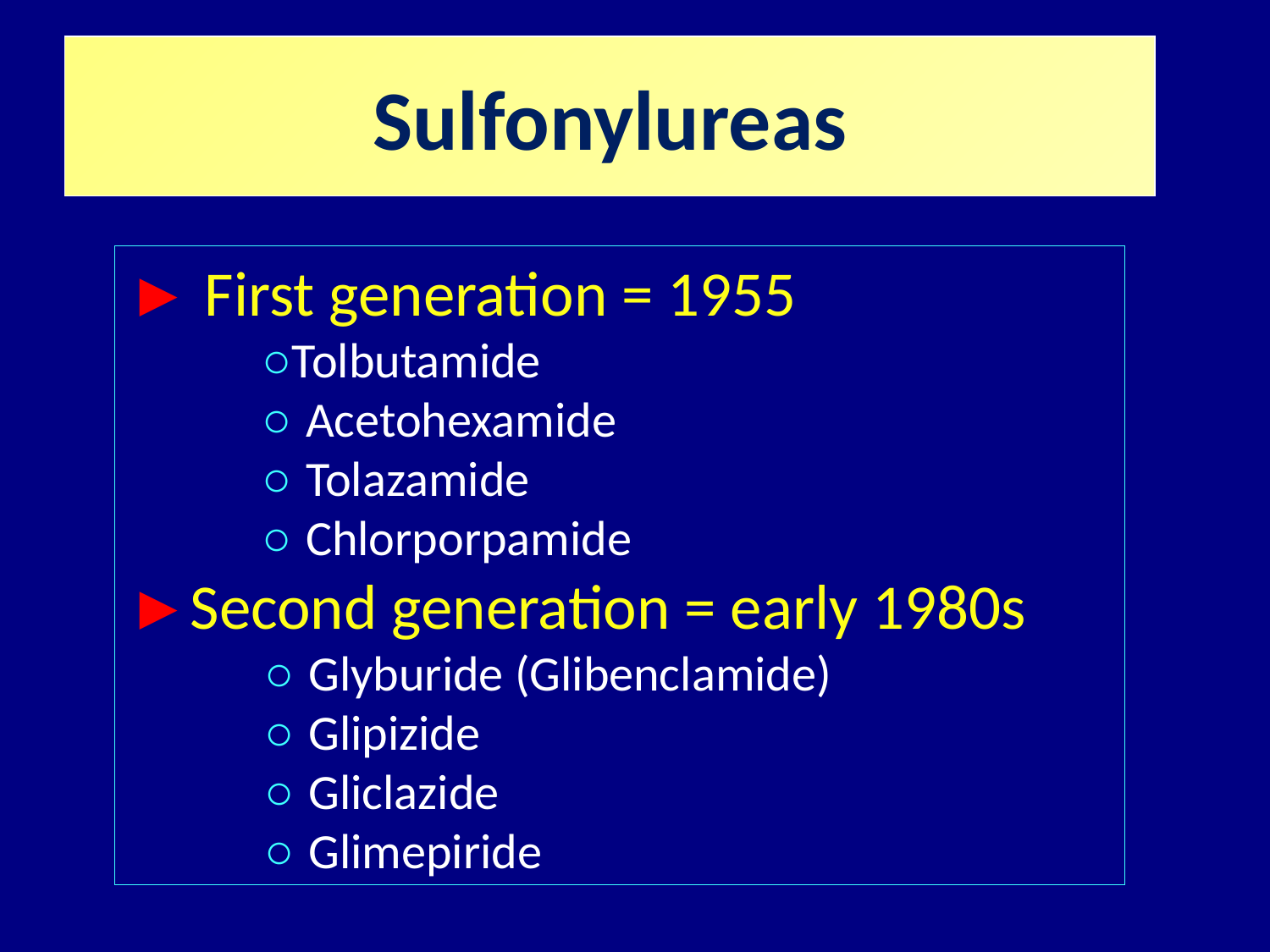

Sulfonylureas
► First generation = 1955
            ○Tolbutamide
            ○ Acetohexamide
            ○ Tolazamide
            ○ Chlorporpamide
►Second generation = early 1980s
          ○ Glyburide (Glibenclamide)
          ○ Glipizide
          ○ Gliclazide
          ○ Glimepiride